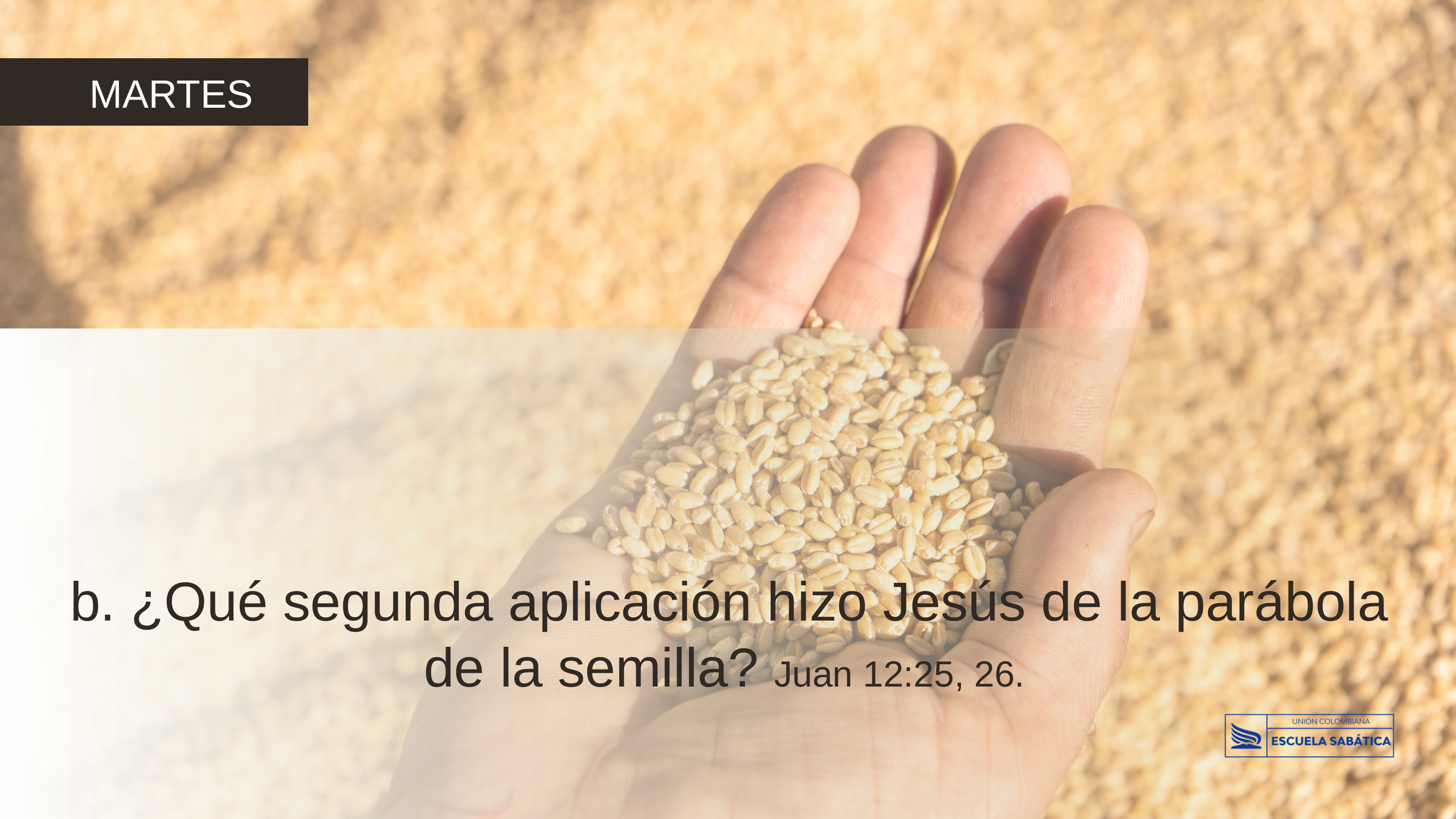

MARTES
b. ¿Qué segunda aplicación hizo Jesús de la parábola de la semilla? Juan 12:25, 26.